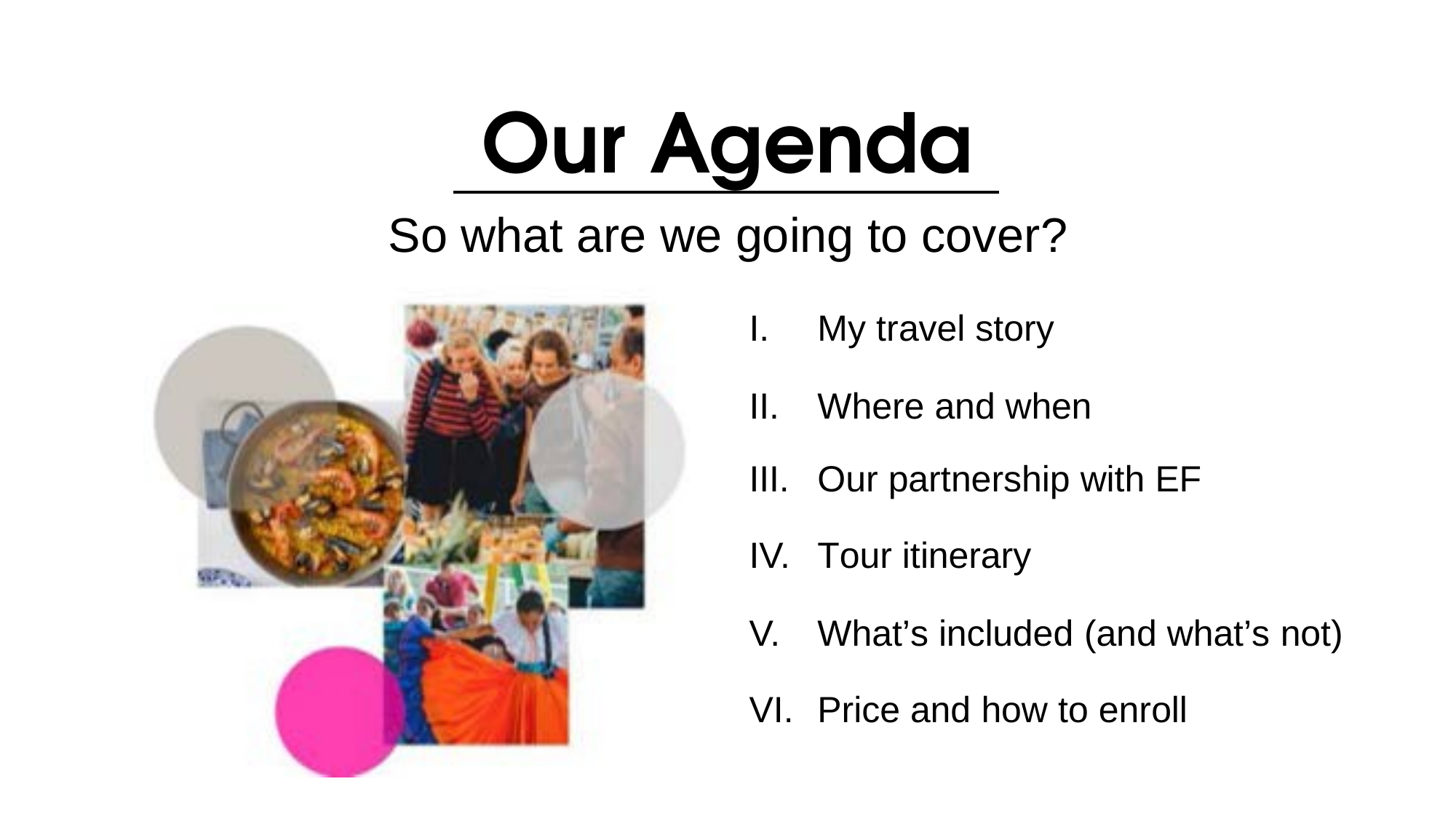

Our	Agenda

So what are we going to cover?
My travel story

Where and when

III.
Our partnership with EF
Tour itinerary

What’s included (and what’s not)
Price and how to enroll